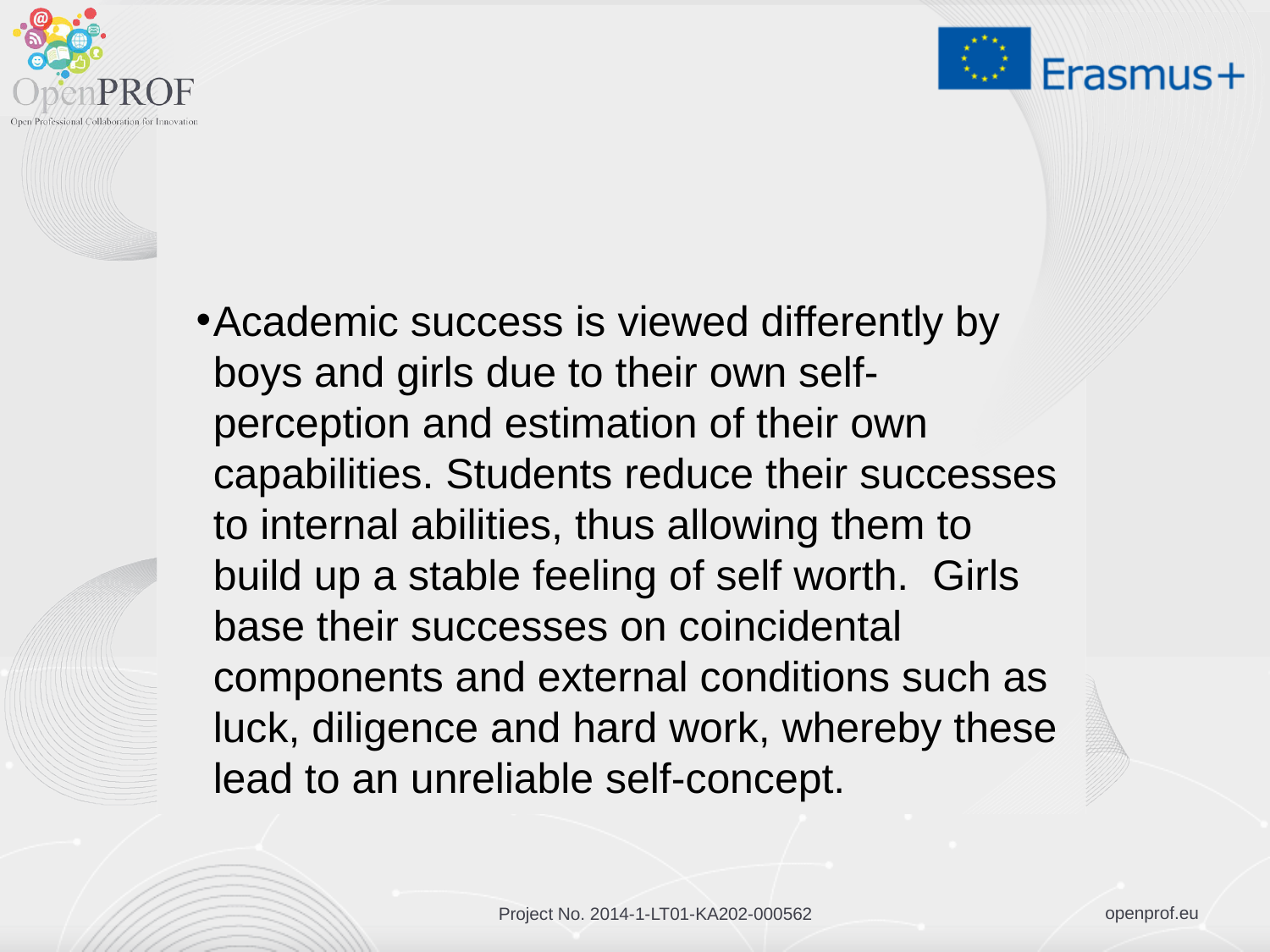

#

Academic success is viewed differently by boys and girls due to their own self-perception and estimation of their own capabilities. Students reduce their successes to internal abilities, thus allowing them to build up a stable feeling of self worth.  Girls base their successes on coincidental components and external conditions such as luck, diligence and hard work, whereby these lead to an unreliable self-concept.